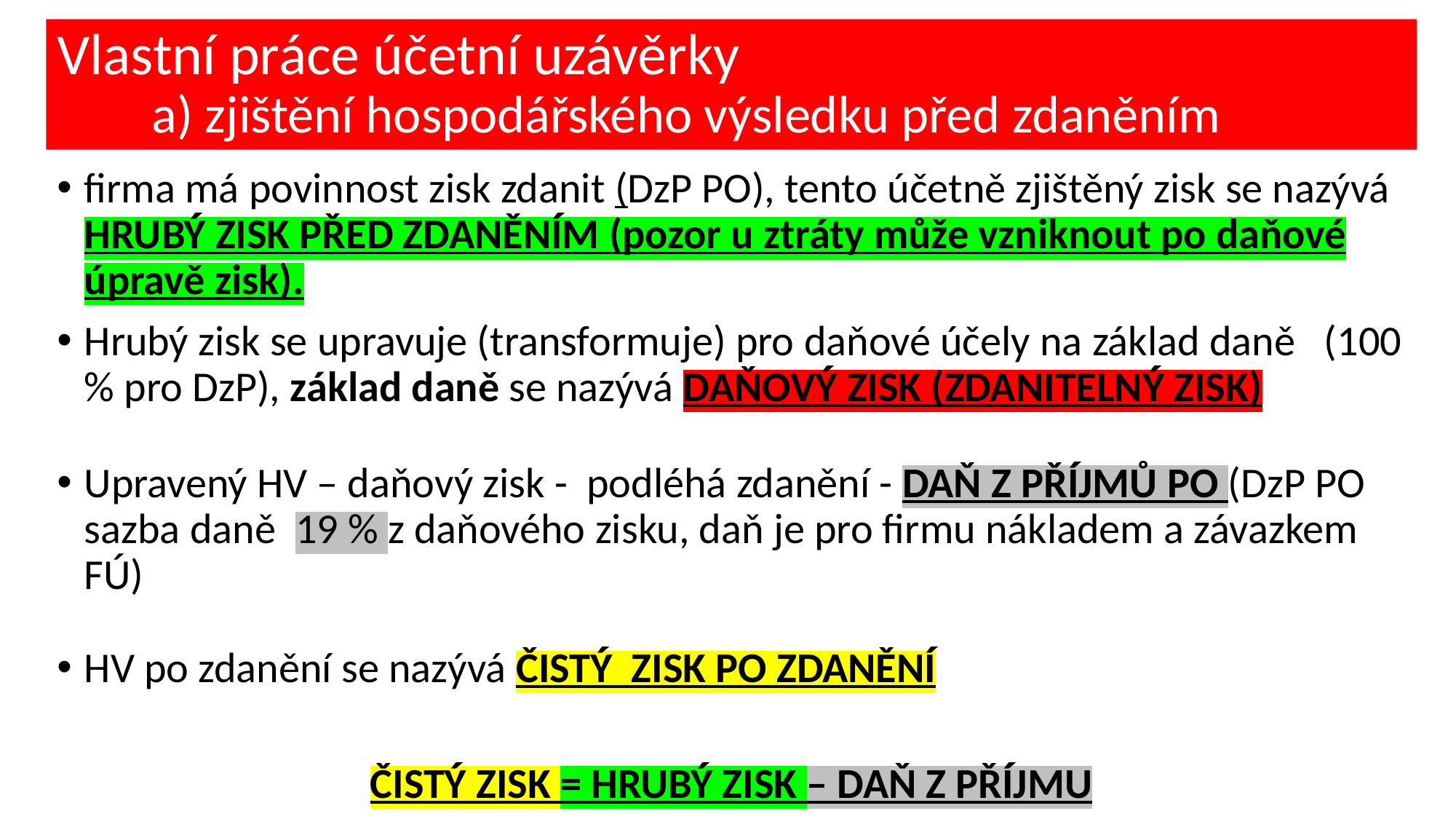

# Vlastní práce účetní uzávěrky a) zjištění hospodářského výsledku před zdaněním
firma má povinnost zisk zdanit (DzP PO), tento účetně zjištěný zisk se nazývá  HRUBÝ ZISK PŘED ZDANĚNÍM (pozor u ztráty může vzniknout po daňové úpravě zisk).
Hrubý zisk se upravuje (transformuje) pro daňové účely na základ daně   (100 % pro DzP), základ daně se nazývá DAŇOVÝ ZISK (ZDANITELNÝ ZISK)

Upravený HV – daňový zisk -  podléhá zdanění - DAŇ Z PŘÍJMŮ PO (DzP PO sazba daně  19 % z daňového zisku, daň je pro firmu nákladem a závazkem FÚ)

HV po zdanění se nazývá ČISTÝ  ZISK PO ZDANĚNÍ

ČISTÝ ZISK = HRUBÝ ZISK – DAŇ Z PŘÍJMU